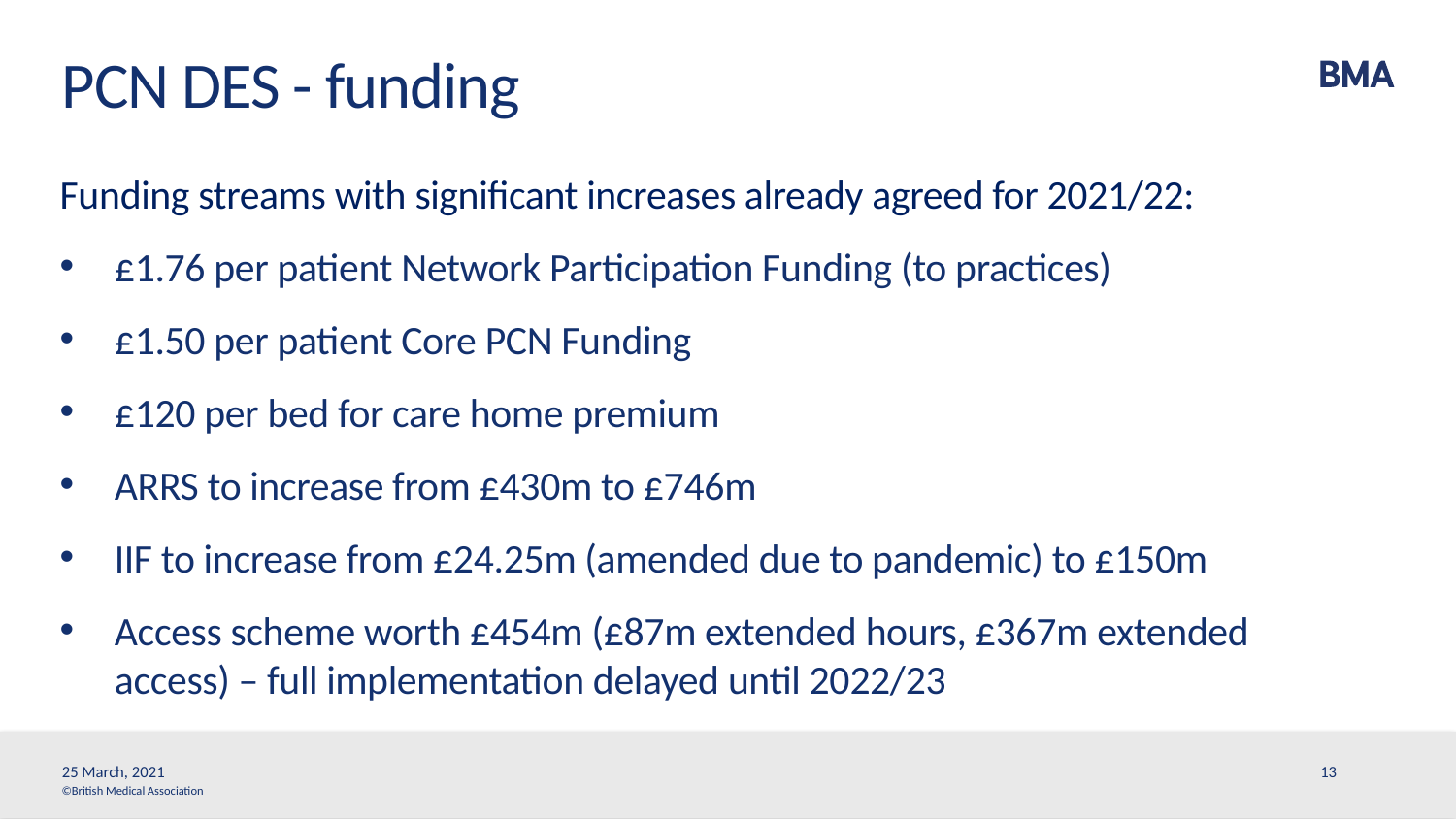

# PCN DES - funding
Funding streams with significant increases already agreed for 2021/22:
£1.76 per patient Network Participation Funding (to practices)
£1.50 per patient Core PCN Funding
£120 per bed for care home premium
ARRS to increase from £430m to £746m
IIF to increase from £24.25m (amended due to pandemic) to £150m
Access scheme worth £454m (£87m extended hours, £367m extended access) – full implementation delayed until 2022/23

25 March, 2021
13